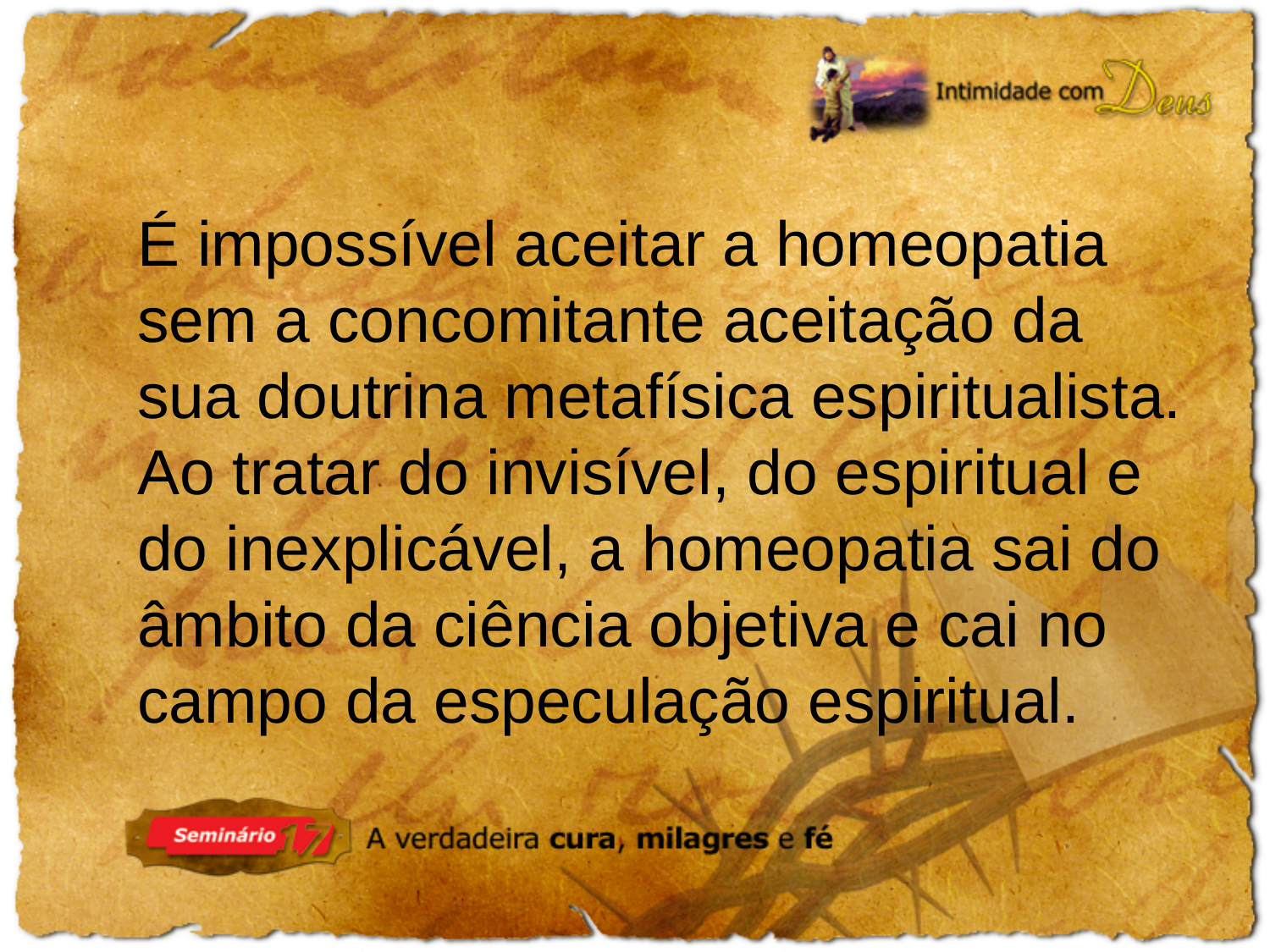

É impossível aceitar a homeopatia sem a concomitante aceitação da sua doutrina metafísica espiritualista. Ao tratar do invisível, do espiritual e do inexplicável, a homeopatia sai do âmbito da ciência objetiva e cai no campo da especulação espiritual.